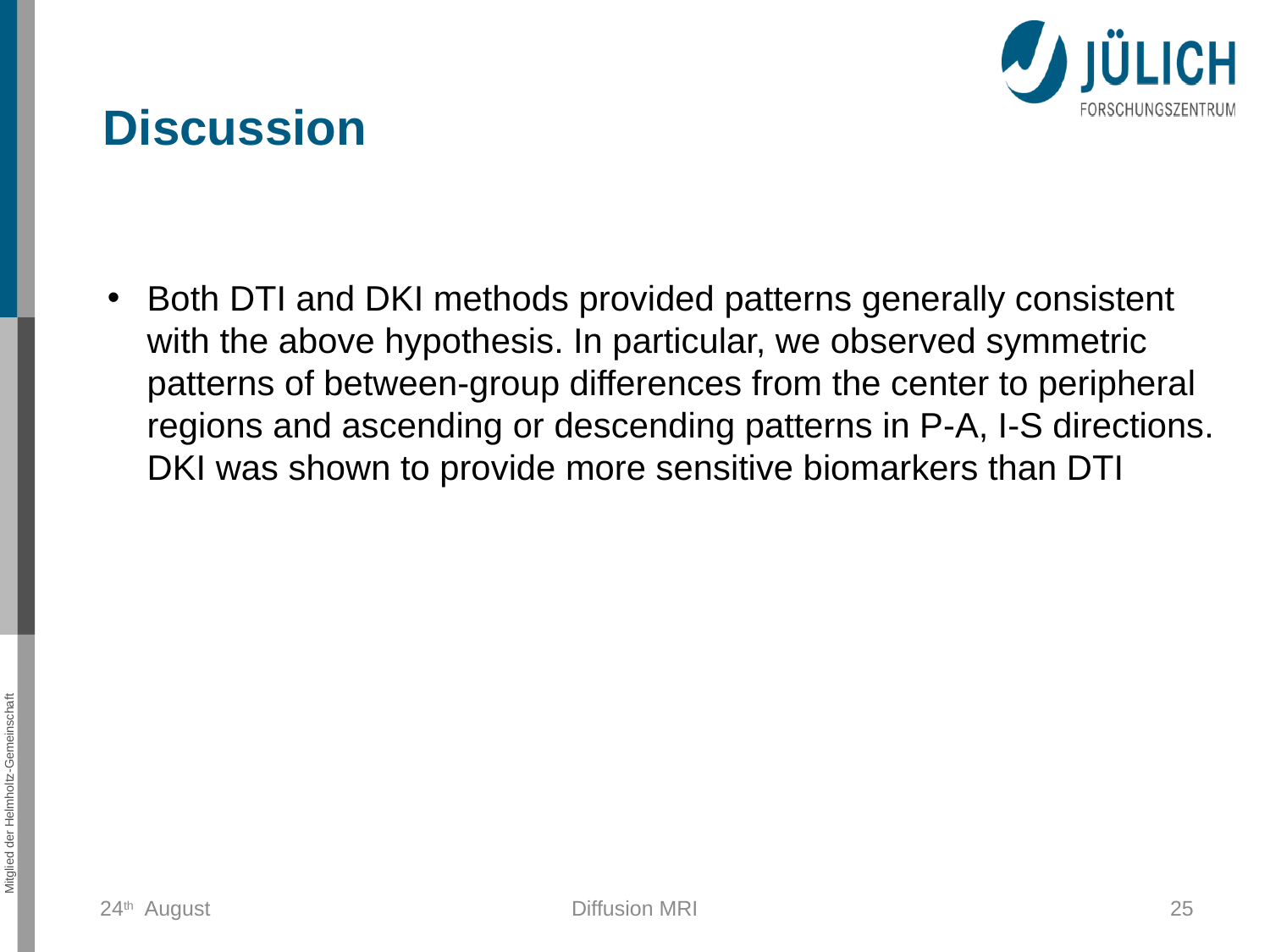

# Discussion
Both DTI and DKI methods provided patterns generally consistent with the above hypothesis. In particular, we observed symmetric patterns of between-group differences from the center to peripheral regions and ascending or descending patterns in P-A, I-S directions. DKI was shown to provide more sensitive biomarkers than DTI
24th  August
Diffusion MRI
25